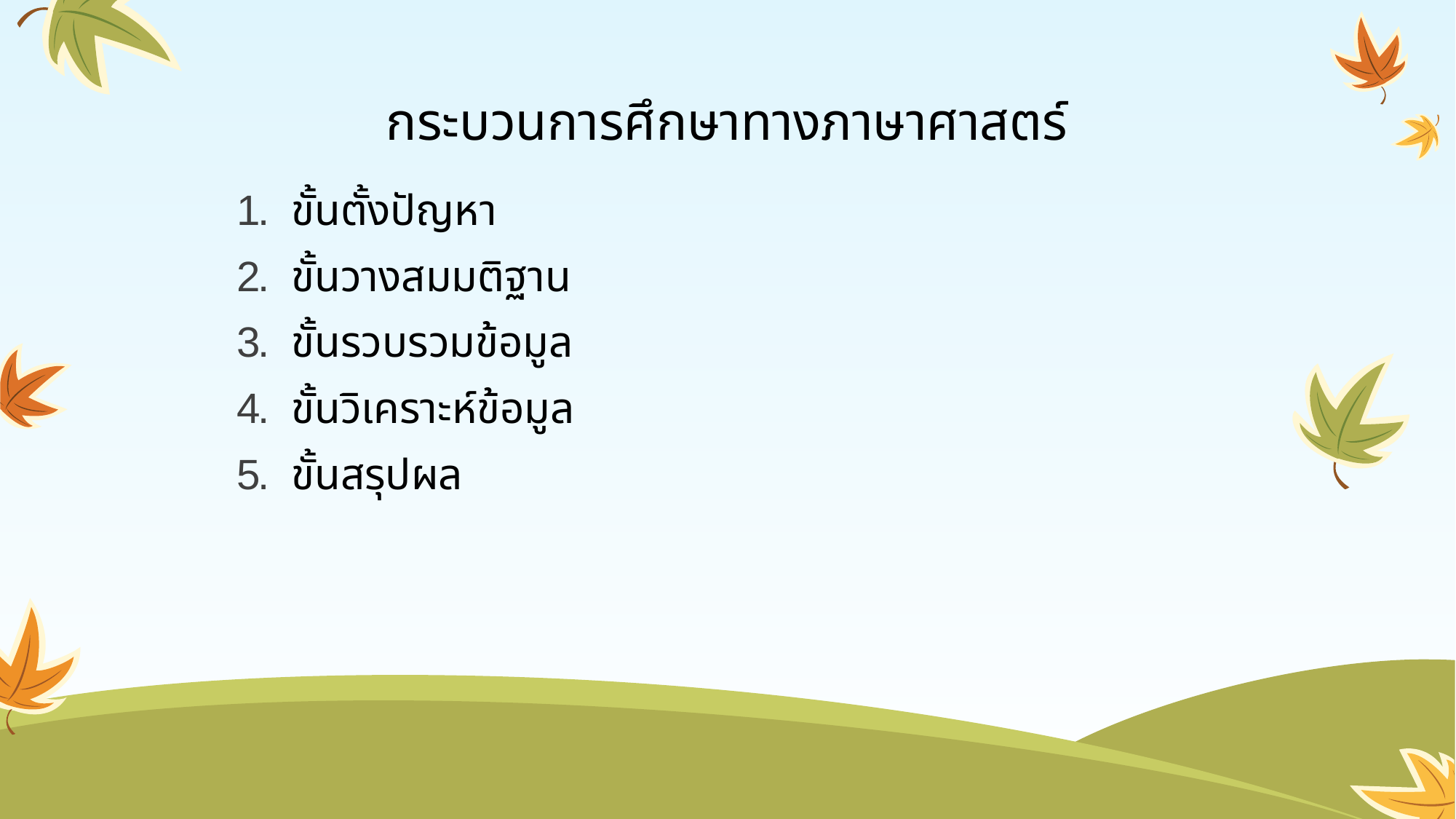

# กระบวนการศึกษาทางภาษาศาสตร์
ขั้นตั้งปัญหา
ขั้นวางสมมติฐาน
ขั้นรวบรวมข้อมูล
ขั้นวิเคราะห์ข้อมูล
ขั้นสรุปผล